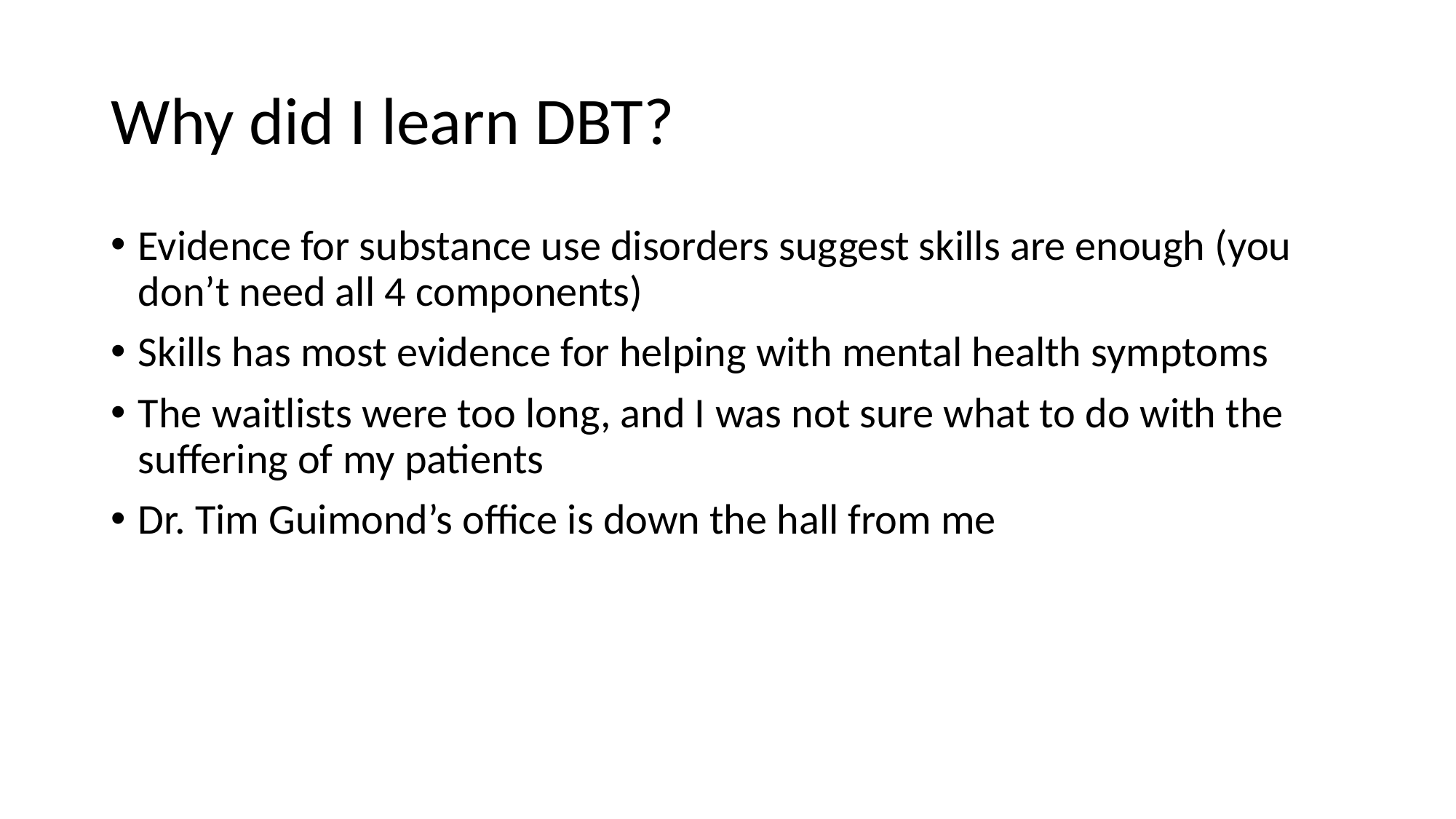

# Why did I learn DBT?
Evidence for substance use disorders suggest skills are enough (you don’t need all 4 components)
Skills has most evidence for helping with mental health symptoms
The waitlists were too long, and I was not sure what to do with the suffering of my patients
Dr. Tim Guimond’s office is down the hall from me